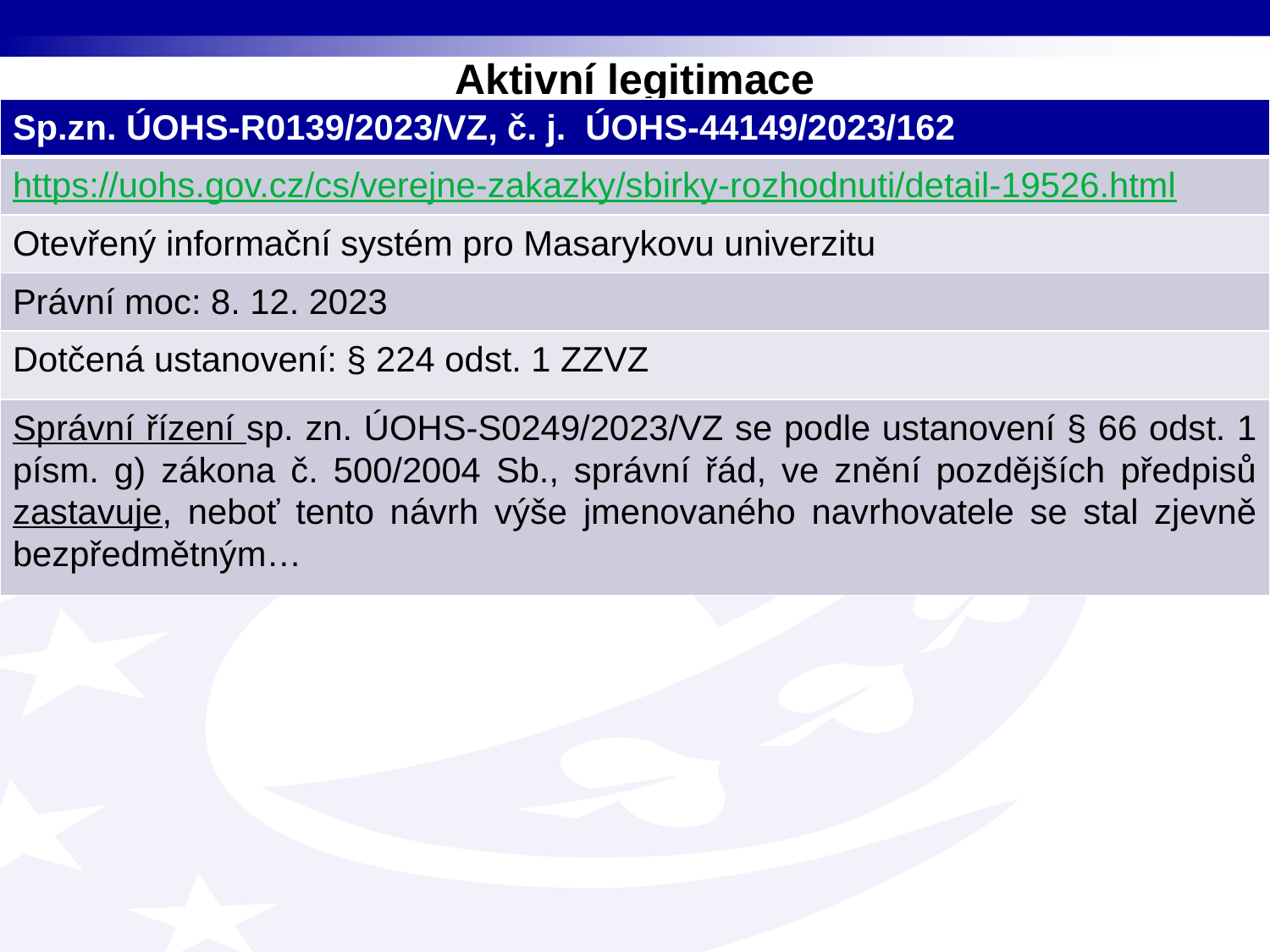

# Aktivní legitimace
| Sp.zn. ÚOHS-R0139/2023/VZ, č. j.  ÚOHS-44149/2023/162 |
| --- |
| https://uohs.gov.cz/cs/verejne-zakazky/sbirky-rozhodnuti/detail-19526.html |
| Otevřený informační systém pro Masarykovu univerzitu |
| Právní moc: 8. 12. 2023 |
| Dotčená ustanovení: § 224 odst. 1 ZZVZ |
| Správní řízení sp. zn. ÚOHS-S0249/2023/VZ se podle ustanovení § 66 odst. 1 písm. g) zákona č. 500/2004 Sb., správní řád, ve znění pozdějších předpisů zastavuje, neboť tento návrh výše jmenovaného navrhovatele se stal zjevně bezpředmětným… |